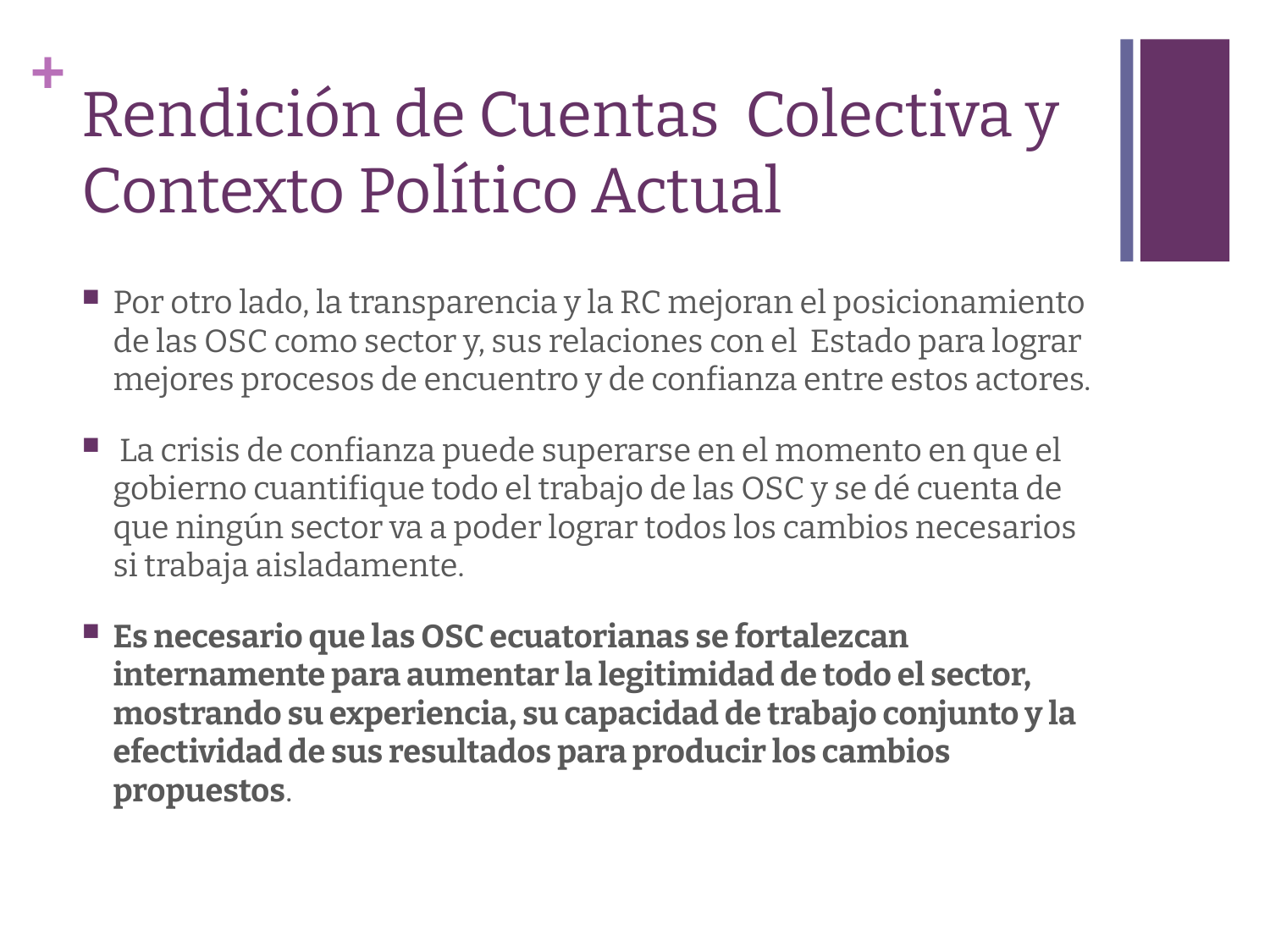

# Rendición de Cuentas  Colectiva y Contexto Político Actual
Por otro lado, la transparencia y la RC mejoran el posicionamiento de las OSC como sector y, sus relaciones con el  Estado para lograr mejores procesos de encuentro y de confianza entre estos actores.
 La crisis de confianza puede superarse en el momento en que el gobierno cuantifique todo el trabajo de las OSC y se dé cuenta de que ningún sector va a poder lograr todos los cambios necesarios si trabaja aisladamente.
Es necesario que las OSC ecuatorianas se fortalezcan internamente para aumentar la legitimidad de todo el sector, mostrando su experiencia, su capacidad de trabajo conjunto y la efectividad de sus resultados para producir los cambios propuestos.